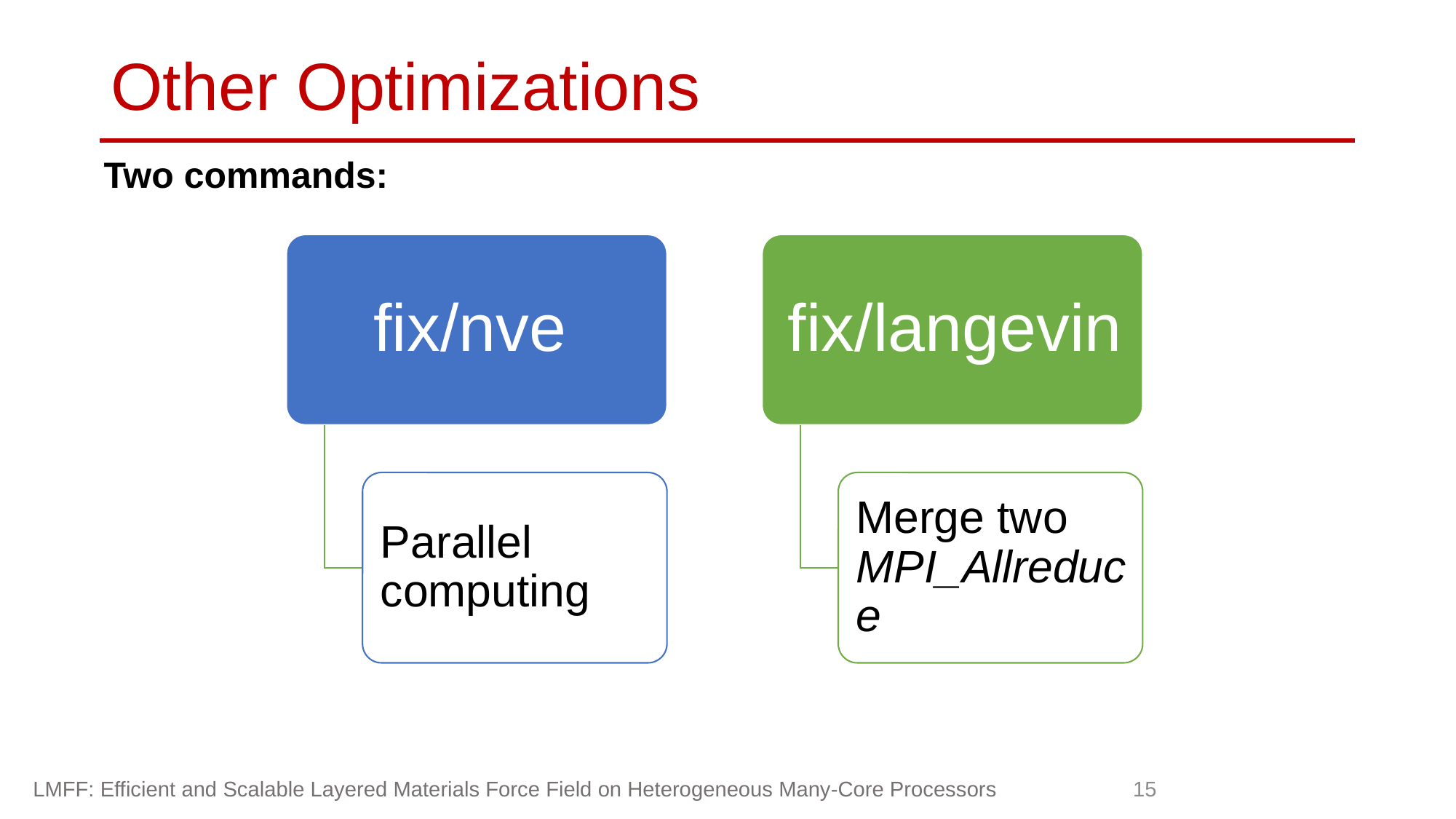

# Other Optimizations
Two commands:
fix/nve
Parallel computing
fix/langevin
Merge two MPI_Allreduce
15
LMFF: Efficient and Scalable Layered Materials Force Field on Heterogeneous Many-Core Processors